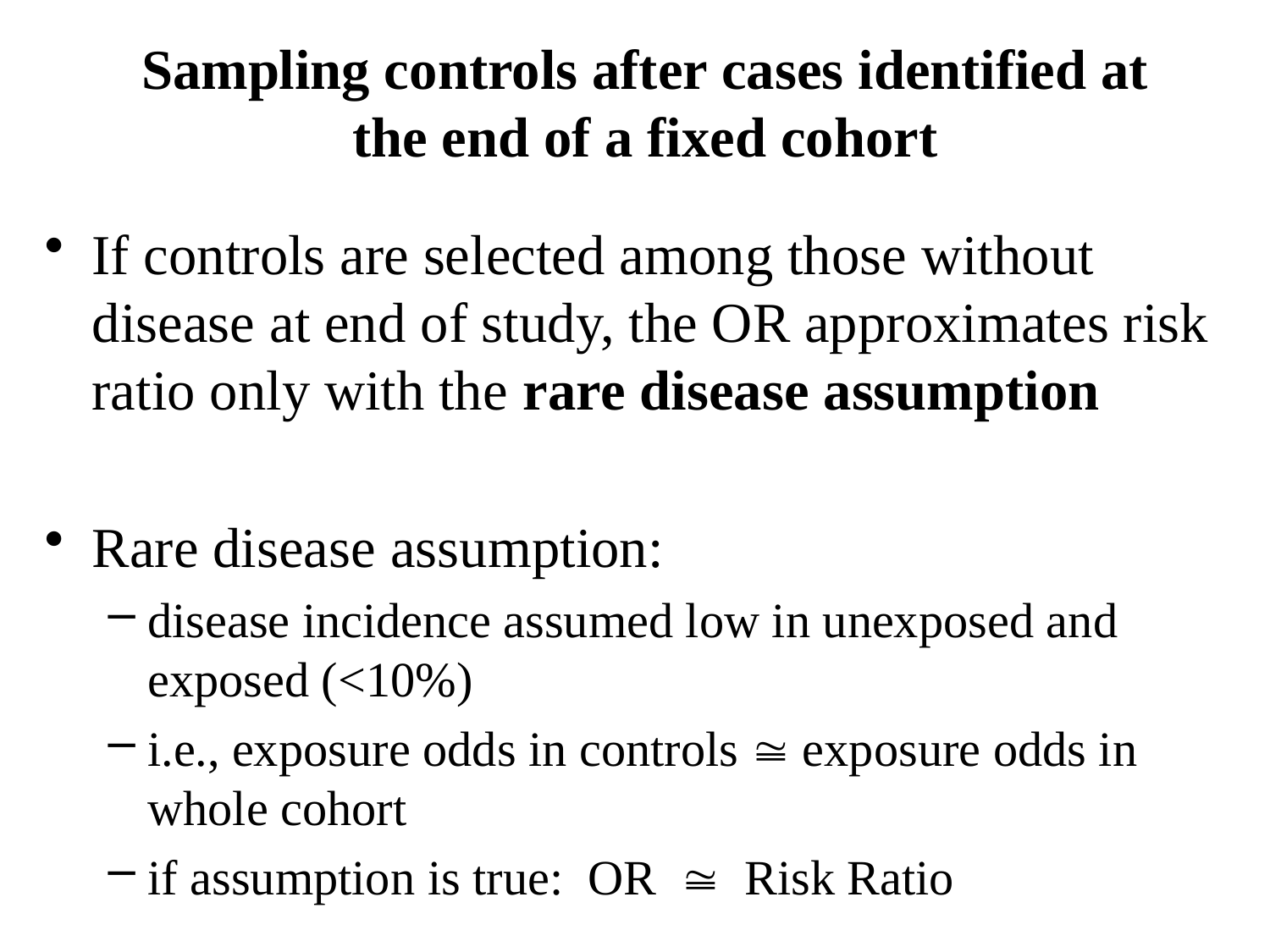

# Sampling controls after cases identified at the end of a fixed cohort
If controls are selected among those without disease at end of study, the OR approximates risk ratio only with the rare disease assumption

Rare disease assumption:
disease incidence assumed low in unexposed and exposed (<10%)
i.e., exposure odds in controls ≅ exposure odds in whole cohort
if assumption is true:  OR  ≅  Risk Ratio